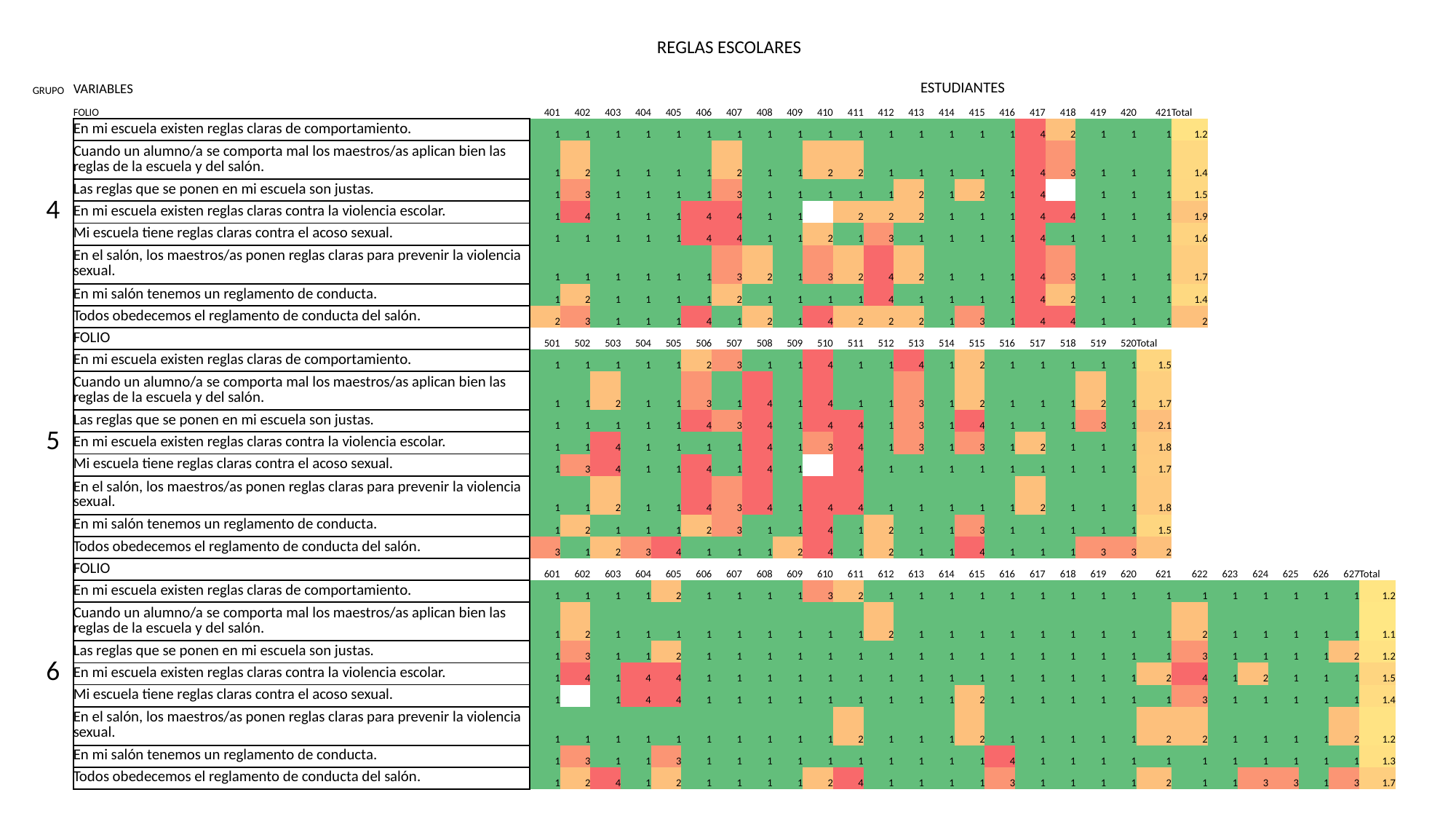

| REGLAS ESCOLARES |  |  |  |  |  |  |  |  |  |  |  |  |  |  |  |  |  |  |  |  |  |  |  |  |  |  |  |  |  |  |
| --- | --- | --- | --- | --- | --- | --- | --- | --- | --- | --- | --- | --- | --- | --- | --- | --- | --- | --- | --- | --- | --- | --- | --- | --- | --- | --- | --- | --- | --- | --- |
| GRUPO | VARIABLES | ESTUDIANTES |  |  |  |  |  |  |  |  |  |  |  |  |  |  |  |  |  |  |  |  |  |  |  |  |  |  |  |  |
| 4 | FOLIO | 401 | 402 | 403 | 404 | 405 | 406 | 407 | 408 | 409 | 410 | 411 | 412 | 413 | 414 | 415 | 416 | 417 | 418 | 419 | 420 | 421 | Total |  |  |  |  |  |  |  |
|  | En mi escuela existen reglas claras de comportamiento. | 1 | 1 | 1 | 1 | 1 | 1 | 1 | 1 | 1 | 1 | 1 | 1 | 1 | 1 | 1 | 1 | 4 | 2 | 1 | 1 | 1 | 1.2 |  |  |  |  |  |  |  |
|  | Cuando un alumno/a se comporta mal los maestros/as aplican bien las reglas de la escuela y del salón. | 1 | 2 | 1 | 1 | 1 | 1 | 2 | 1 | 1 | 2 | 2 | 1 | 1 | 1 | 1 | 1 | 4 | 3 | 1 | 1 | 1 | 1.4 |  |  |  |  |  |  |  |
|  | Las reglas que se ponen en mi escuela son justas. | 1 | 3 | 1 | 1 | 1 | 1 | 3 | 1 | 1 | 1 | 1 | 1 | 2 | 1 | 2 | 1 | 4 |  | 1 | 1 | 1 | 1.5 |  |  |  |  |  |  |  |
|  | En mi escuela existen reglas claras contra la violencia escolar. | 1 | 4 | 1 | 1 | 1 | 4 | 4 | 1 | 1 |  | 2 | 2 | 2 | 1 | 1 | 1 | 4 | 4 | 1 | 1 | 1 | 1.9 |  |  |  |  |  |  |  |
|  | Mi escuela tiene reglas claras contra el acoso sexual. | 1 | 1 | 1 | 1 | 1 | 4 | 4 | 1 | 1 | 2 | 1 | 3 | 1 | 1 | 1 | 1 | 4 | 1 | 1 | 1 | 1 | 1.6 |  |  |  |  |  |  |  |
|  | En el salón, los maestros/as ponen reglas claras para prevenir la violencia sexual. | 1 | 1 | 1 | 1 | 1 | 1 | 3 | 2 | 1 | 3 | 2 | 4 | 2 | 1 | 1 | 1 | 4 | 3 | 1 | 1 | 1 | 1.7 |  |  |  |  |  |  |  |
|  | En mi salón tenemos un reglamento de conducta. | 1 | 2 | 1 | 1 | 1 | 1 | 2 | 1 | 1 | 1 | 1 | 4 | 1 | 1 | 1 | 1 | 4 | 2 | 1 | 1 | 1 | 1.4 |  |  |  |  |  |  |  |
|  | Todos obedecemos el reglamento de conducta del salón. | 2 | 3 | 1 | 1 | 1 | 4 | 1 | 2 | 1 | 4 | 2 | 2 | 2 | 1 | 3 | 1 | 4 | 4 | 1 | 1 | 1 | 2 |  |  |  |  |  |  |  |
| 5 | FOLIO | 501 | 502 | 503 | 504 | 505 | 506 | 507 | 508 | 509 | 510 | 511 | 512 | 513 | 514 | 515 | 516 | 517 | 518 | 519 | 520 | Total |  |  |  |  |  |  |  |  |
|  | En mi escuela existen reglas claras de comportamiento. | 1 | 1 | 1 | 1 | 1 | 2 | 3 | 1 | 1 | 4 | 1 | 1 | 4 | 1 | 2 | 1 | 1 | 1 | 1 | 1 | 1.5 |  |  |  |  |  |  |  |  |
|  | Cuando un alumno/a se comporta mal los maestros/as aplican bien las reglas de la escuela y del salón. | 1 | 1 | 2 | 1 | 1 | 3 | 1 | 4 | 1 | 4 | 1 | 1 | 3 | 1 | 2 | 1 | 1 | 1 | 2 | 1 | 1.7 |  |  |  |  |  |  |  |  |
|  | Las reglas que se ponen en mi escuela son justas. | 1 | 1 | 1 | 1 | 1 | 4 | 3 | 4 | 1 | 4 | 4 | 1 | 3 | 1 | 4 | 1 | 1 | 1 | 3 | 1 | 2.1 |  |  |  |  |  |  |  |  |
|  | En mi escuela existen reglas claras contra la violencia escolar. | 1 | 1 | 4 | 1 | 1 | 1 | 1 | 4 | 1 | 3 | 4 | 1 | 3 | 1 | 3 | 1 | 2 | 1 | 1 | 1 | 1.8 |  |  |  |  |  |  |  |  |
|  | Mi escuela tiene reglas claras contra el acoso sexual. | 1 | 3 | 4 | 1 | 1 | 4 | 1 | 4 | 1 |  | 4 | 1 | 1 | 1 | 1 | 1 | 1 | 1 | 1 | 1 | 1.7 |  |  |  |  |  |  |  |  |
|  | En el salón, los maestros/as ponen reglas claras para prevenir la violencia sexual. | 1 | 1 | 2 | 1 | 1 | 4 | 3 | 4 | 1 | 4 | 4 | 1 | 1 | 1 | 1 | 1 | 2 | 1 | 1 | 1 | 1.8 |  |  |  |  |  |  |  |  |
|  | En mi salón tenemos un reglamento de conducta. | 1 | 2 | 1 | 1 | 1 | 2 | 3 | 1 | 1 | 4 | 1 | 2 | 1 | 1 | 3 | 1 | 1 | 1 | 1 | 1 | 1.5 |  |  |  |  |  |  |  |  |
|  | Todos obedecemos el reglamento de conducta del salón. | 3 | 1 | 2 | 3 | 4 | 1 | 1 | 1 | 2 | 4 | 1 | 2 | 1 | 1 | 4 | 1 | 1 | 1 | 3 | 3 | 2 |  |  |  |  |  |  |  |  |
| 6 | FOLIO | 601 | 602 | 603 | 604 | 605 | 606 | 607 | 608 | 609 | 610 | 611 | 612 | 613 | 614 | 615 | 616 | 617 | 618 | 619 | 620 | 621 | 622 | 623 | 624 | 625 | 626 | 627 | Total |  |
|  | En mi escuela existen reglas claras de comportamiento. | 1 | 1 | 1 | 1 | 2 | 1 | 1 | 1 | 1 | 3 | 2 | 1 | 1 | 1 | 1 | 1 | 1 | 1 | 1 | 1 | 1 | 1 | 1 | 1 | 1 | 1 | 1 | 1.2 |  |
|  | Cuando un alumno/a se comporta mal los maestros/as aplican bien las reglas de la escuela y del salón. | 1 | 2 | 1 | 1 | 1 | 1 | 1 | 1 | 1 | 1 | 1 | 2 | 1 | 1 | 1 | 1 | 1 | 1 | 1 | 1 | 1 | 2 | 1 | 1 | 1 | 1 | 1 | 1.1 |  |
|  | Las reglas que se ponen en mi escuela son justas. | 1 | 3 | 1 | 1 | 2 | 1 | 1 | 1 | 1 | 1 | 1 | 1 | 1 | 1 | 1 | 1 | 1 | 1 | 1 | 1 | 1 | 3 | 1 | 1 | 1 | 1 | 2 | 1.2 |  |
|  | En mi escuela existen reglas claras contra la violencia escolar. | 1 | 4 | 1 | 4 | 4 | 1 | 1 | 1 | 1 | 1 | 1 | 1 | 1 | 1 | 1 | 1 | 1 | 1 | 1 | 1 | 2 | 4 | 1 | 2 | 1 | 1 | 1 | 1.5 |  |
|  | Mi escuela tiene reglas claras contra el acoso sexual. | 1 |  | 1 | 4 | 4 | 1 | 1 | 1 | 1 | 1 | 1 | 1 | 1 | 1 | 2 | 1 | 1 | 1 | 1 | 1 | 1 | 3 | 1 | 1 | 1 | 1 | 1 | 1.4 |  |
|  | En el salón, los maestros/as ponen reglas claras para prevenir la violencia sexual. | 1 | 1 | 1 | 1 | 1 | 1 | 1 | 1 | 1 | 1 | 2 | 1 | 1 | 1 | 2 | 1 | 1 | 1 | 1 | 1 | 2 | 2 | 1 | 1 | 1 | 1 | 2 | 1.2 |  |
|  | En mi salón tenemos un reglamento de conducta. | 1 | 3 | 1 | 1 | 3 | 1 | 1 | 1 | 1 | 1 | 1 | 1 | 1 | 1 | 1 | 4 | 1 | 1 | 1 | 1 | 1 | 1 | 1 | 1 | 1 | 1 | 1 | 1.3 |  |
|  | Todos obedecemos el reglamento de conducta del salón. | 1 | 2 | 4 | 1 | 2 | 1 | 1 | 1 | 1 | 2 | 4 | 1 | 1 | 1 | 1 | 3 | 1 | 1 | 1 | 1 | 2 | 1 | 1 | 3 | 3 | 1 | 3 | 1.7 |  |